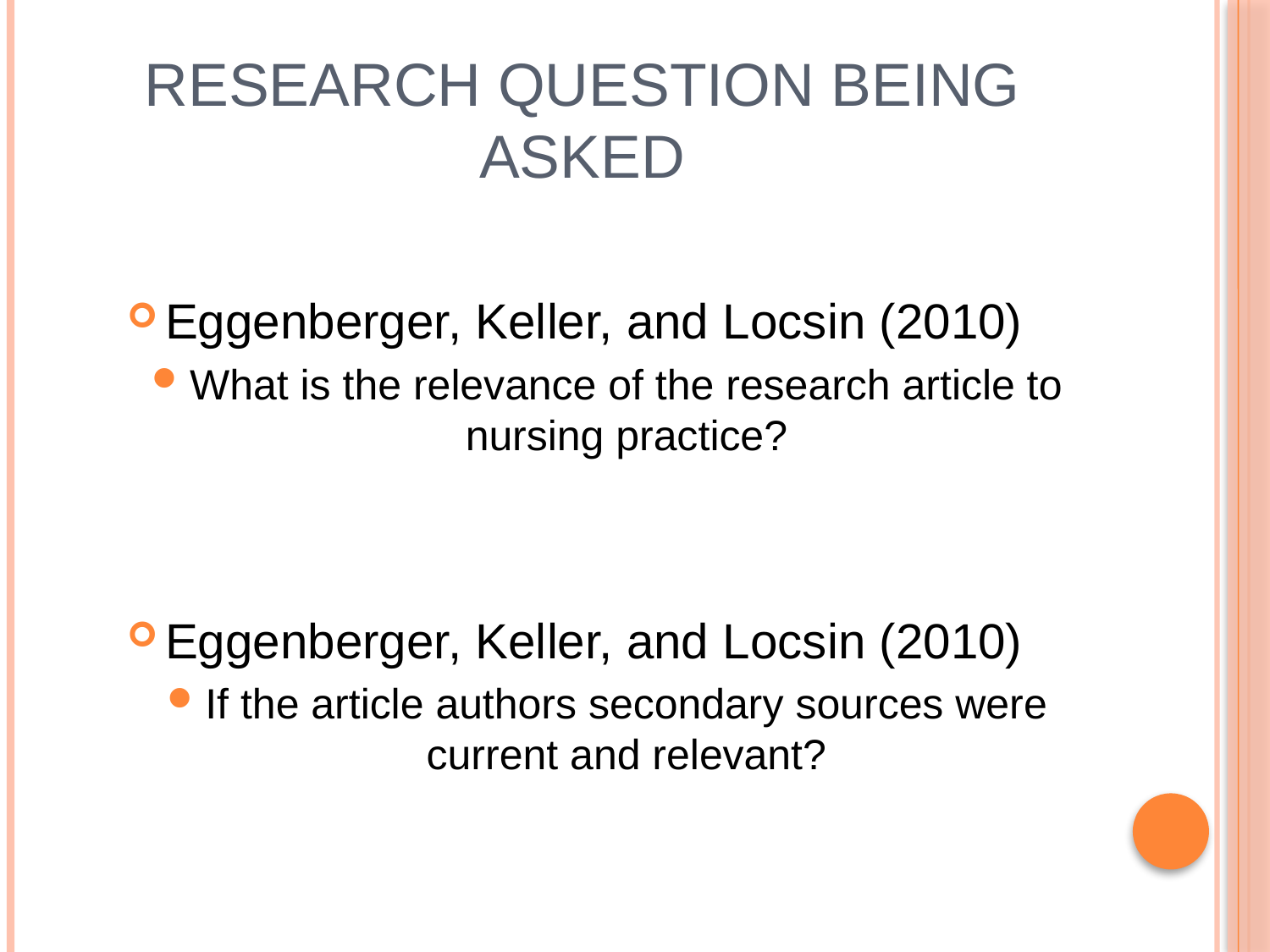

# Research question being asked

Eggenberger, Keller, and Locsin (2010)
What is the relevance of the research article to nursing practice?

Eggenberger, Keller, and Locsin (2010)
If the article authors secondary sources were current and relevant?